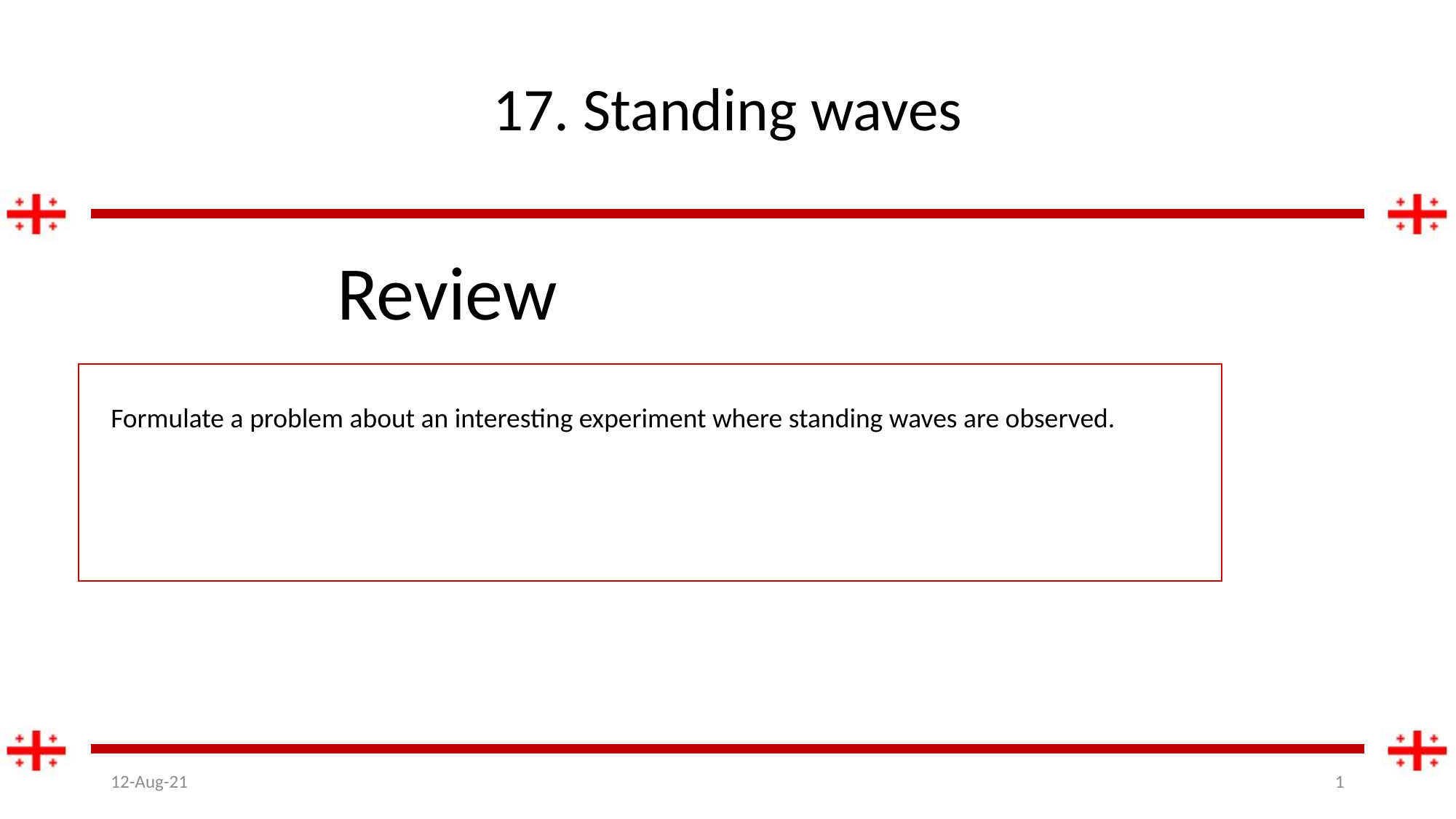

17. Standing waves
# Review

Formulate a problem about an interesting experiment where standing waves are observed.

12-Aug-21
1